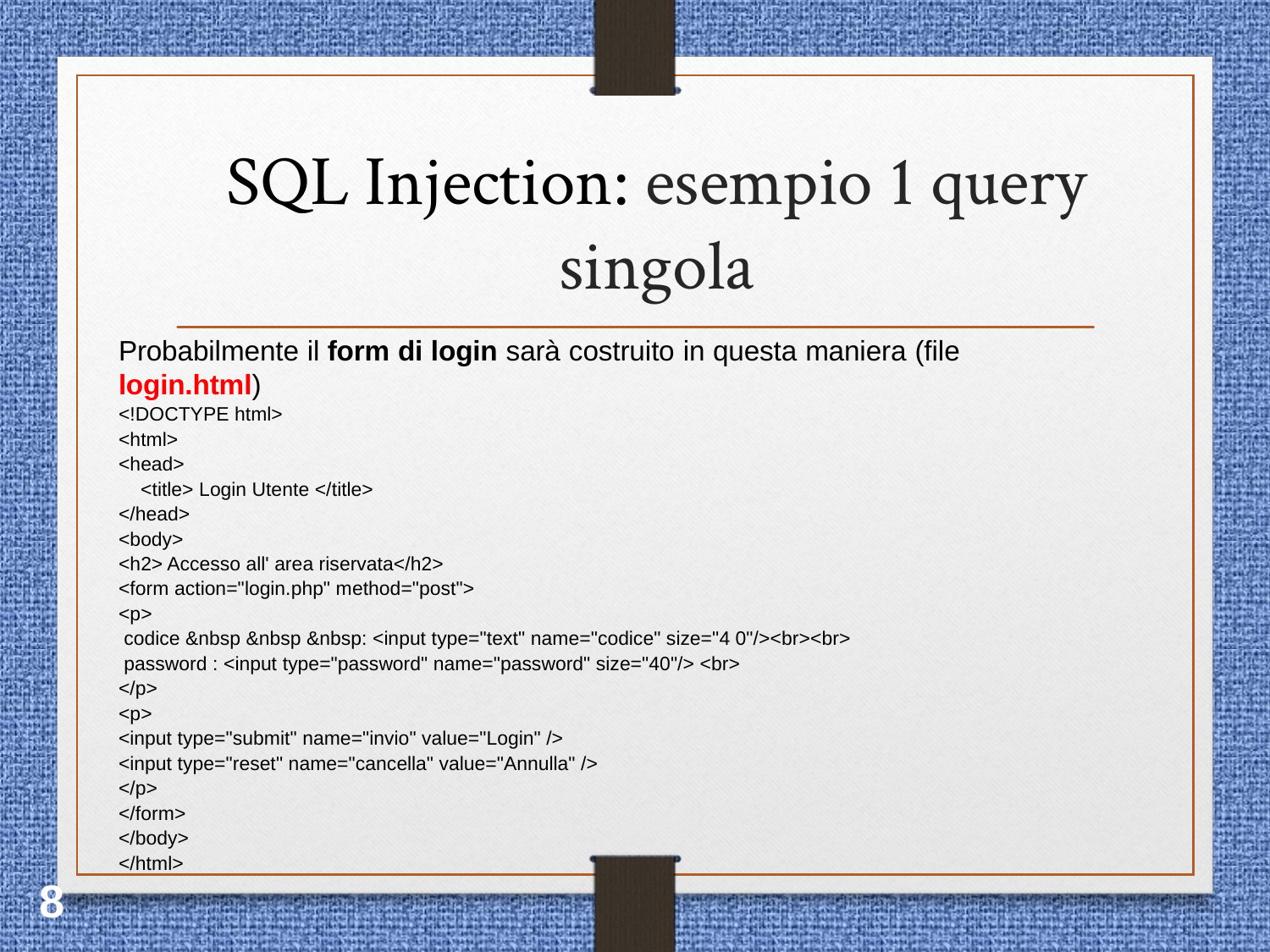

# SQL Injection: esempio 1 query singola
Probabilmente il form di login sarà costruito in questa maniera (file login.html)
<!DOCTYPE html>
<html>
<head>
    <title> Login Utente </title>
</head>
<body>
<h2> Accesso all' area riservata</h2>
<form action="login.php" method="post">
<p>
 codice &nbsp &nbsp &nbsp: <input type="text" name="codice" size="4 0"/><br><br>
 password : <input type="password" name="password" size="40"/> <br>
</p>
<p>
<input type="submit" name="invio" value="Login" />
<input type="reset" name="cancella" value="Annulla" />
</p>
</form>
</body>
</html>
8